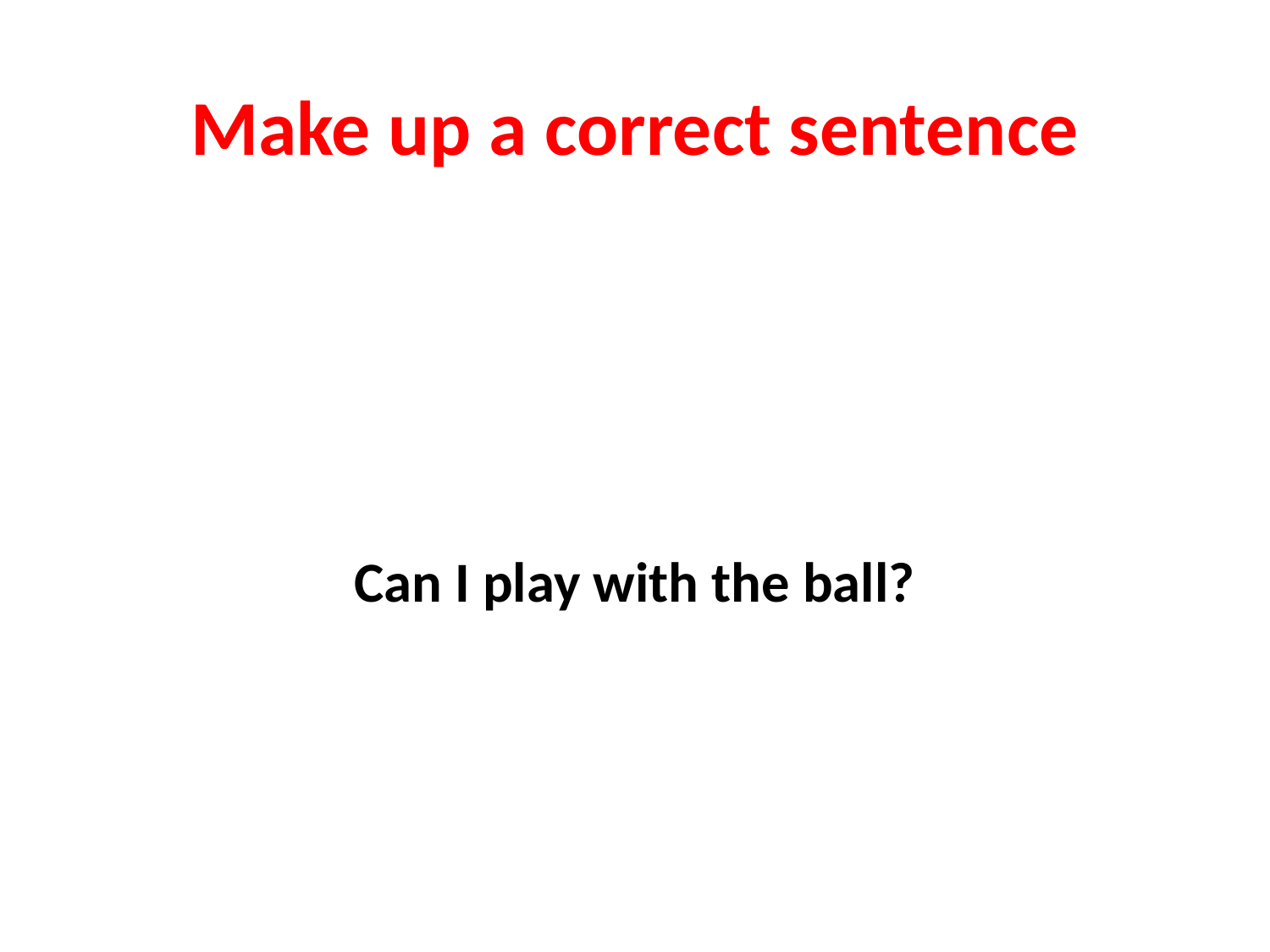

# Make up a correct sentence
Can I play with the ball?